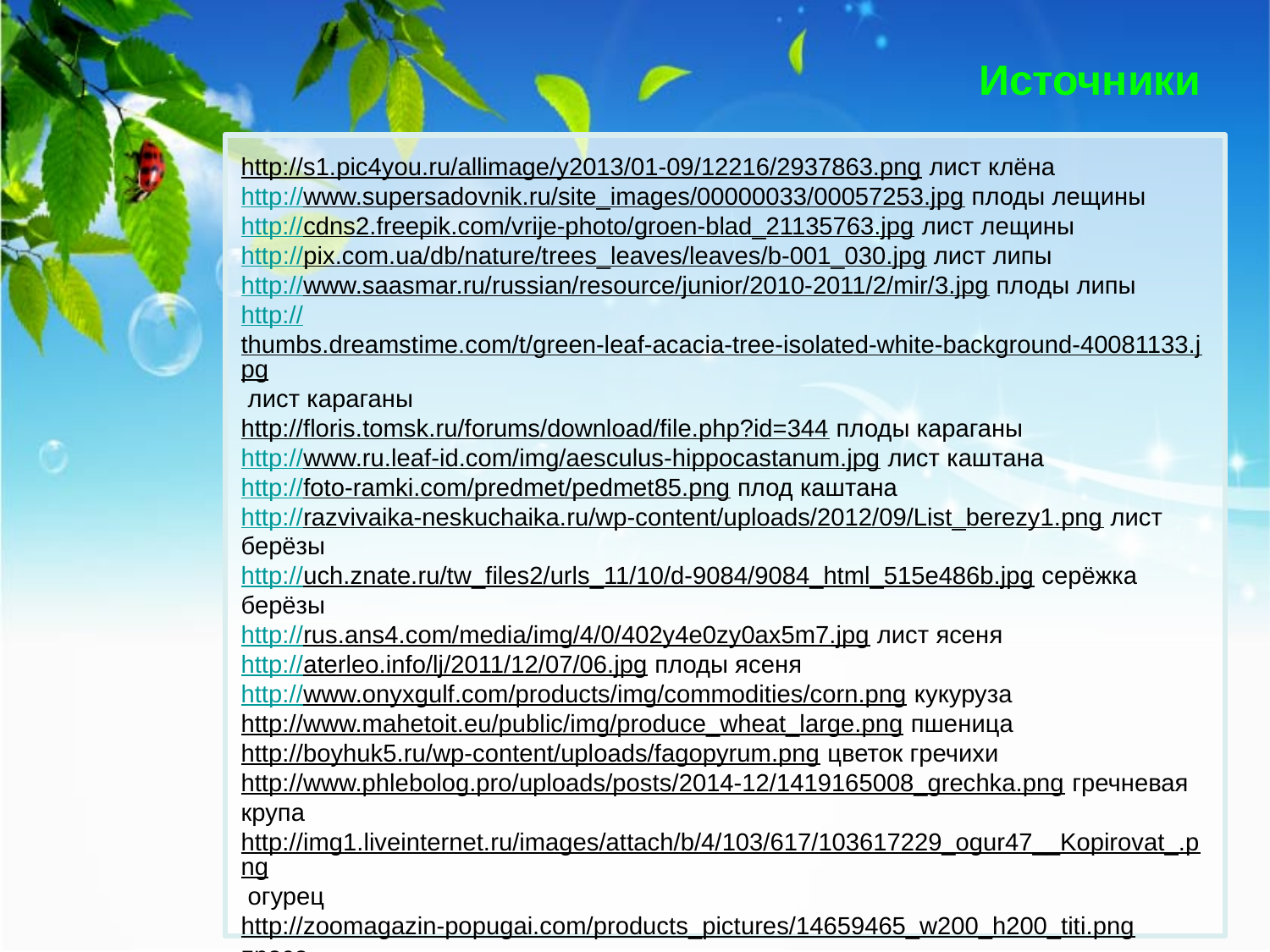

Источники

http://s1.pic4you.ru/allimage/y2013/01-09/12216/2937863.png лист клёна
http://www.supersadovnik.ru/site_images/00000033/00057253.jpg плоды лещины
http://cdns2.freepik.com/vrije-photo/groen-blad_21135763.jpg лист лещины
http://pix.com.ua/db/nature/trees_leaves/leaves/b-001_030.jpg лист липы
http://www.saasmar.ru/russian/resource/junior/2010-2011/2/mir/3.jpg плоды липы
http://thumbs.dreamstime.com/t/green-leaf-acacia-tree-isolated-white-background-40081133.jpg лист караганы
http://floris.tomsk.ru/forums/download/file.php?id=344 плоды караганы
http://www.ru.leaf-id.com/img/aesculus-hippocastanum.jpg лист каштана
http://foto-ramki.com/predmet/pedmet85.png плод каштана
http://razvivaika-neskuchaika.ru/wp-content/uploads/2012/09/List_berezy1.png лист берёзы
http://uch.znate.ru/tw_files2/urls_11/10/d-9084/9084_html_515e486b.jpg серёжка берёзы
http://rus.ans4.com/media/img/4/0/402y4e0zy0ax5m7.jpg лист ясеня
http://aterleo.info/lj/2011/12/07/06.jpg плоды ясеня
http://www.onyxgulf.com/products/img/commodities/corn.png кукуруза
http://www.mahetoit.eu/public/img/produce_wheat_large.png пшеница
http://boyhuk5.ru/wp-content/uploads/fagopyrum.png цветок гречихи
http://www.phlebolog.pro/uploads/posts/2014-12/1419165008_grechka.png гречневая крупа
http://img1.liveinternet.ru/images/attach/b/4/103/617/103617229_ogur47__Kopirovat_.png огурец
http://zoomagazin-popugai.com/products_pictures/14659465_w200_h200_titi.png просо
http://fb.ru/misc/i/gallery/15015/186779.jpg пшено